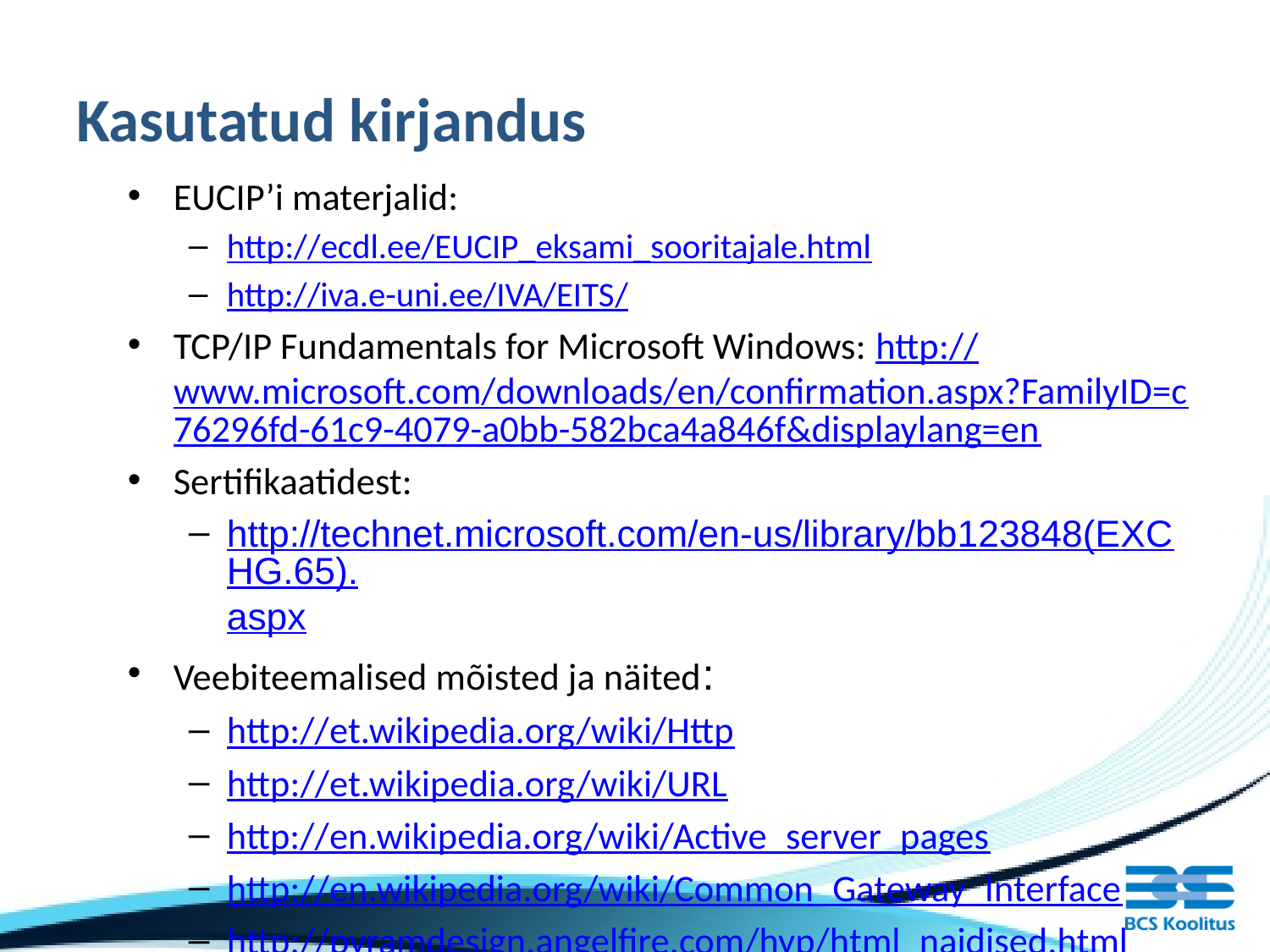

# Kasutatud kirjandus
EUCIP’i materjalid:
http://ecdl.ee/EUCIP_eksami_sooritajale.html
http://iva.e-uni.ee/IVA/EITS/
TCP/IP Fundamentals for Microsoft Windows: http://www.microsoft.com/downloads/en/confirmation.aspx?FamilyID=c76296fd-61c9-4079-a0bb-582bca4a846f&displaylang=en
Sertifikaatidest:
http://technet.microsoft.com/en-us/library/bb123848(EXCHG.65).aspx
Veebiteemalised mõisted ja näited:
http://et.wikipedia.org/wiki/Http
http://et.wikipedia.org/wiki/URL
http://en.wikipedia.org/wiki/Active_server_pages
http://en.wikipedia.org/wiki/Common_Gateway_Interface
http://pyramdesign.angelfire.com/hyp/html_naidised.html